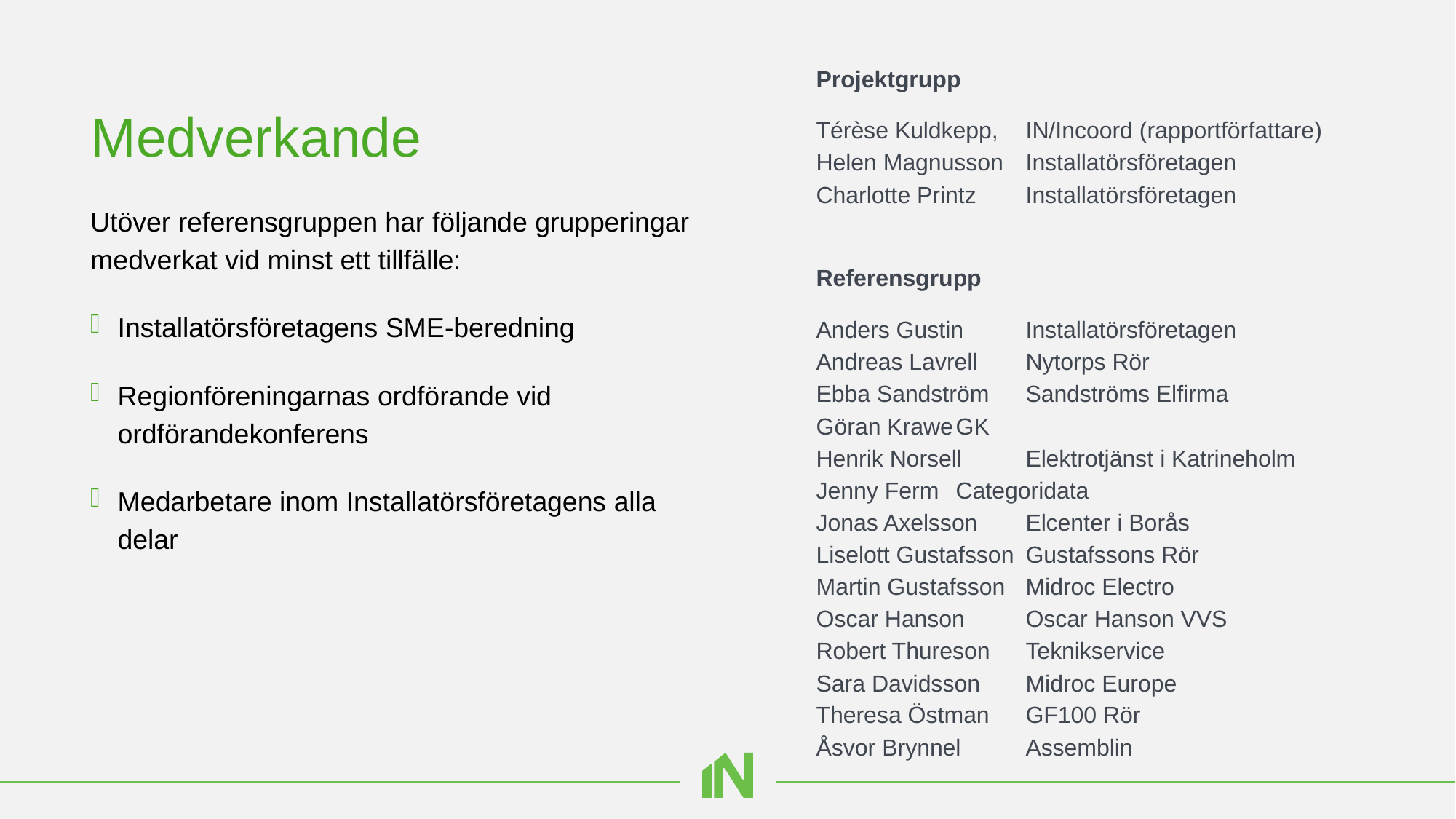

Projektgrupp
Térèse Kuldkepp, 	IN/Incoord (rapportförfattare)
Helen Magnusson	Installatörsföretagen
Charlotte Printz	Installatörsföretagen
Referensgrupp
Anders Gustin 	Installatörsföretagen
Andreas Lavrell 	Nytorps Rör
Ebba Sandström 	Sandströms Elfirma
Göran Krawe	GK
Henrik Norsell 	Elektrotjänst i Katrineholm
Jenny Ferm 	Categoridata
Jonas Axelsson 	Elcenter i Borås
Liselott Gustafsson 	Gustafssons Rör
Martin Gustafsson 	Midroc Electro
Oscar Hanson	Oscar Hanson VVS
Robert Thureson 	Teknikservice
Sara Davidsson 	Midroc Europe
Theresa Östman 	GF100 Rör
Åsvor Brynnel 	Assemblin
# Medverkande
Utöver referensgruppen har följande grupperingar medverkat vid minst ett tillfälle:
Installatörsföretagens SME-beredning
Regionföreningarnas ordförande vid ordförandekonferens
Medarbetare inom Installatörsföretagens alla delar